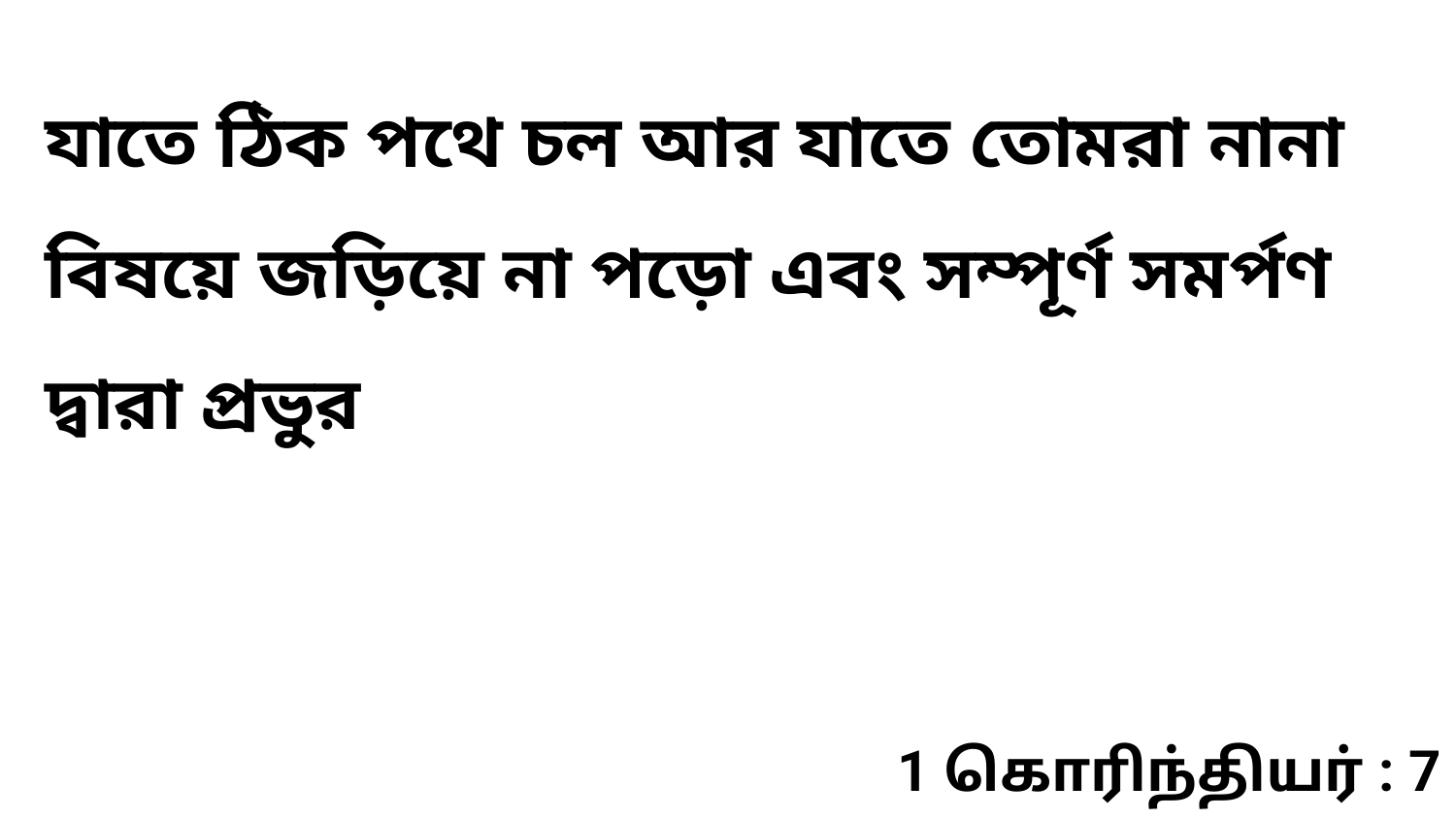

যাতে ঠিক পথে চল আর যাতে তোমরা নানা বিষয়ে জড়িয়ে না পড়ো এবং সম্পূর্ণ সমর্পণ দ্বারা প্রভুর
1 கொரிந்தியர் : 7